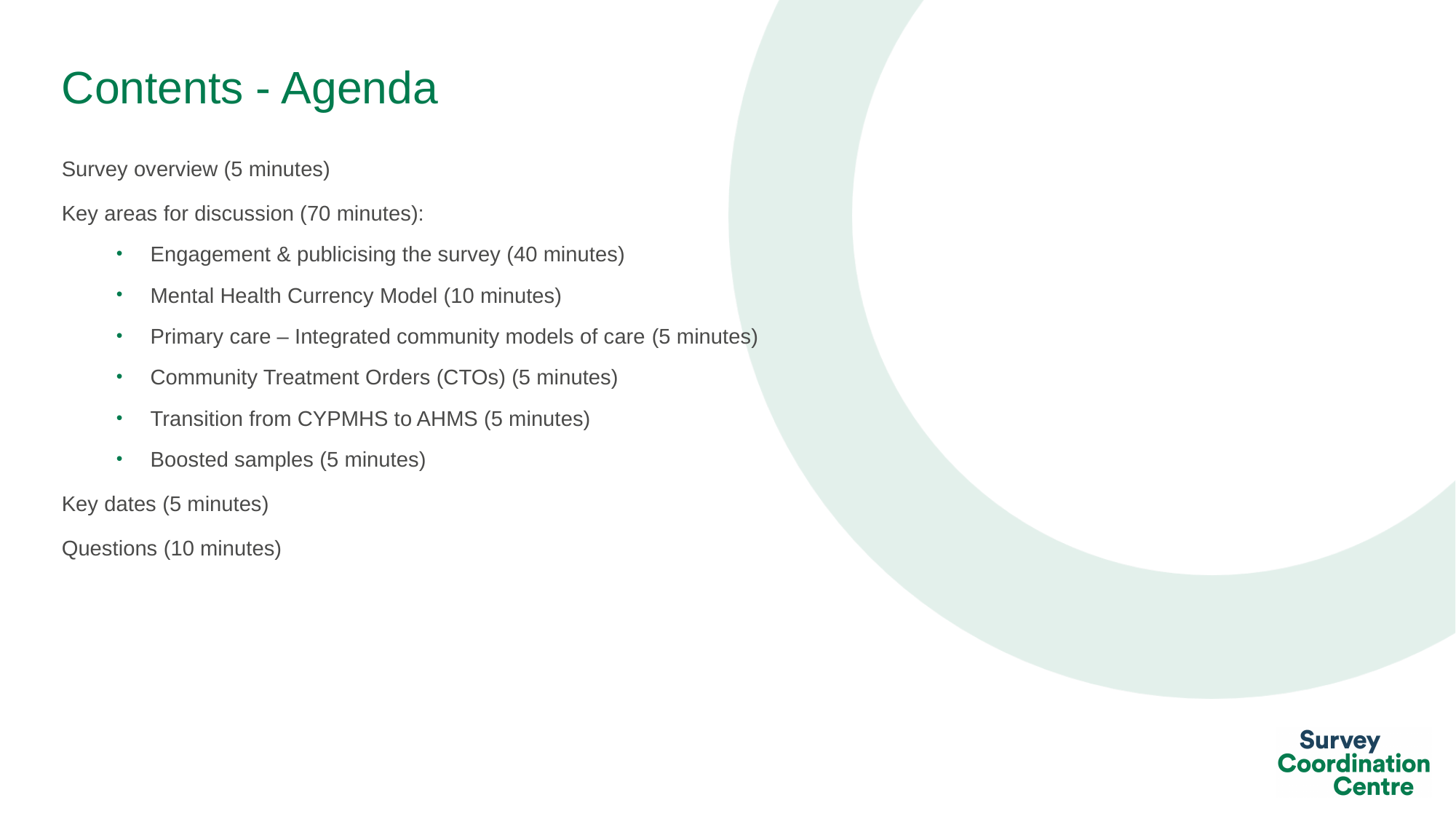

# Contents - Agenda
Survey overview (5 minutes)
Key areas for discussion (70 minutes):
Engagement & publicising the survey (40 minutes)
Mental Health Currency Model (10 minutes)
Primary care – Integrated community models of care (5 minutes)
Community Treatment Orders (CTOs) (5 minutes)
Transition from CYPMHS to AHMS (5 minutes)
Boosted samples (5 minutes)
Key dates (5 minutes)
Questions (10 minutes)